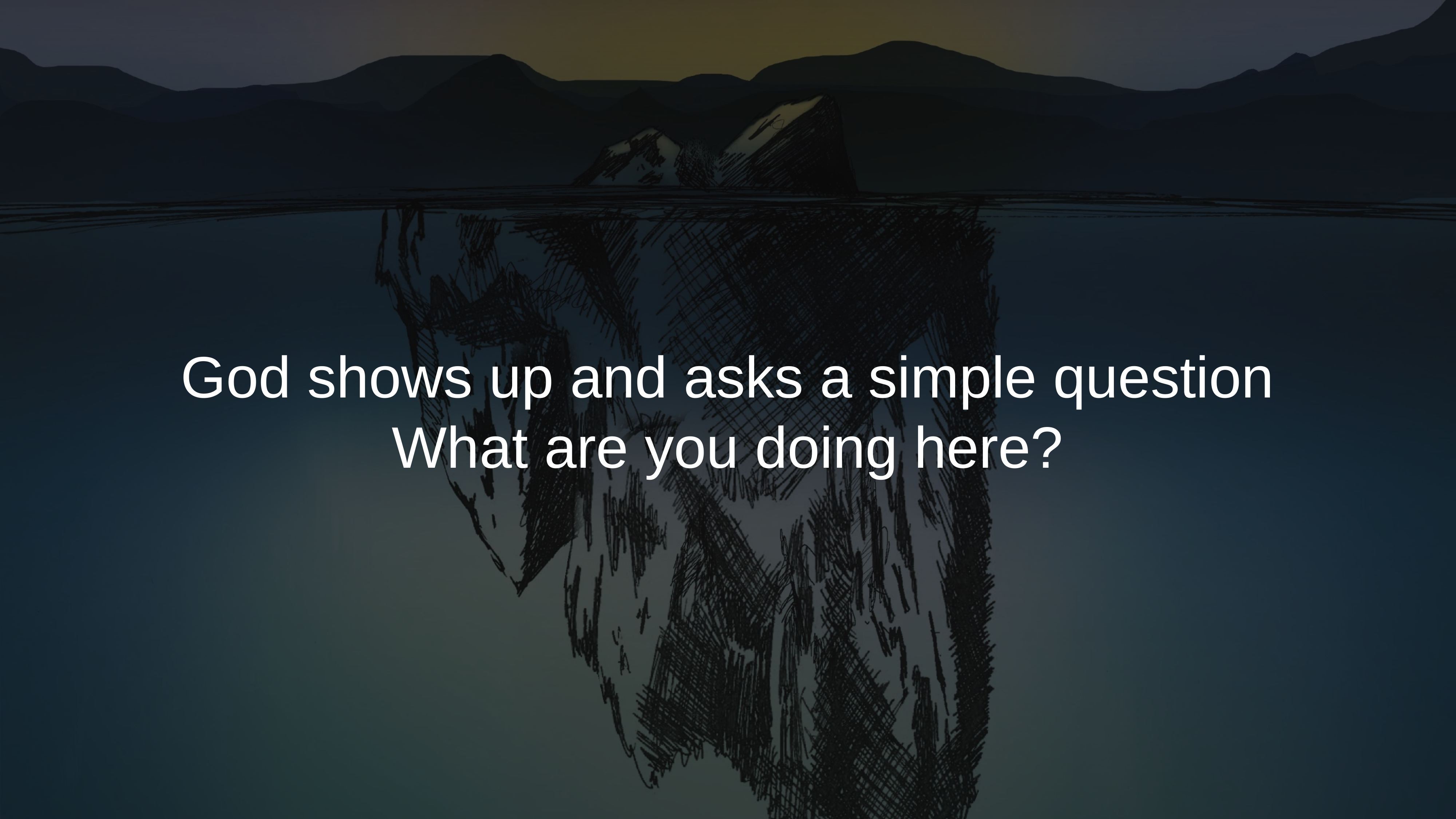

God shows up and asks a simple question
What are you doing here?